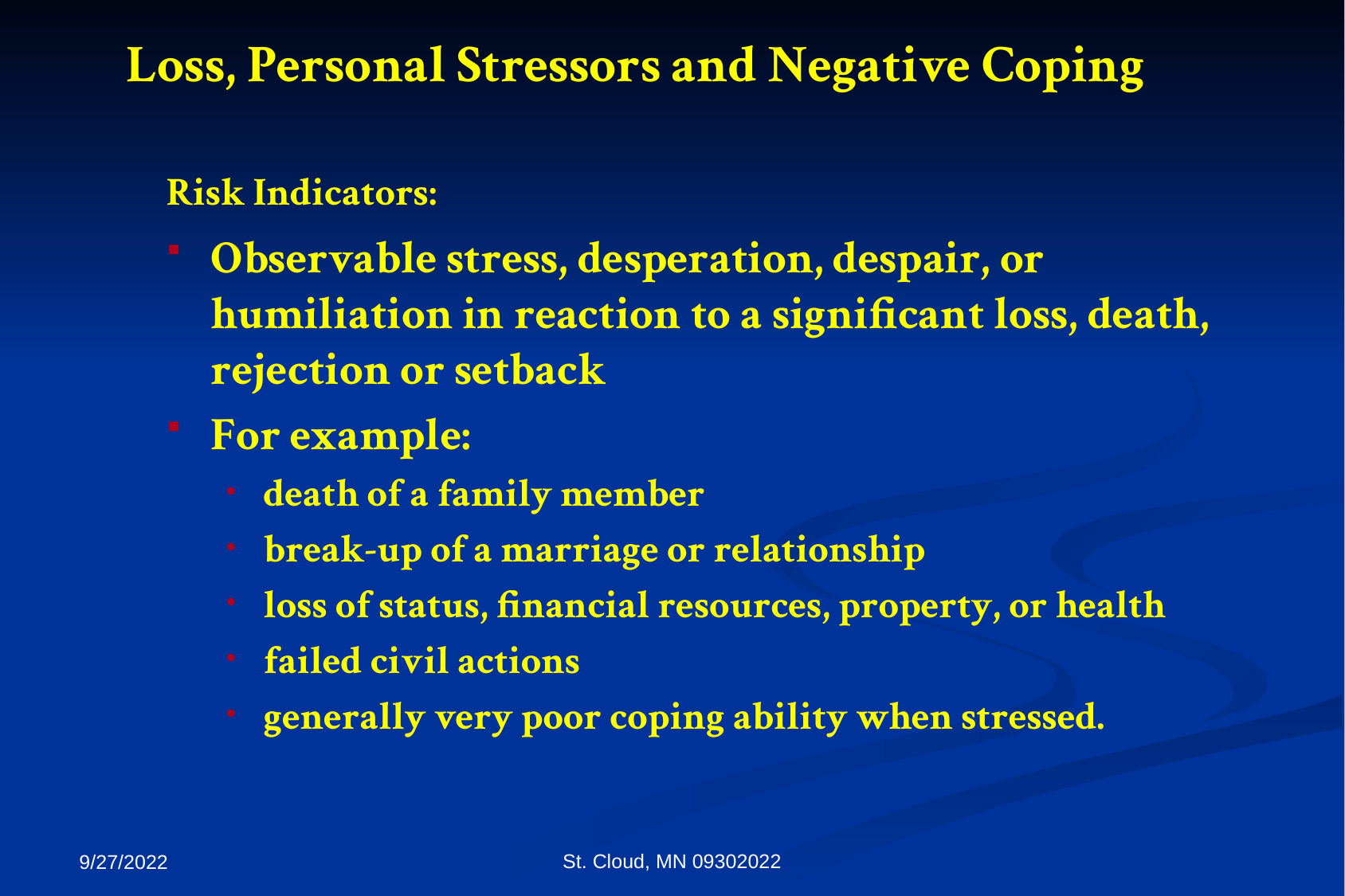

Loss, Personal Stressors and Negative Coping
Risk Indicators:
Observable stress, desperation, despair, or humiliation in reaction to a significant loss, death, rejection or setback
For example:
death of a family member
break-up of a marriage or relationship
loss of status, financial resources, property, or health
failed civil actions
generally very poor coping ability when stressed.
St. Cloud, MN 09302022
9/27/2022